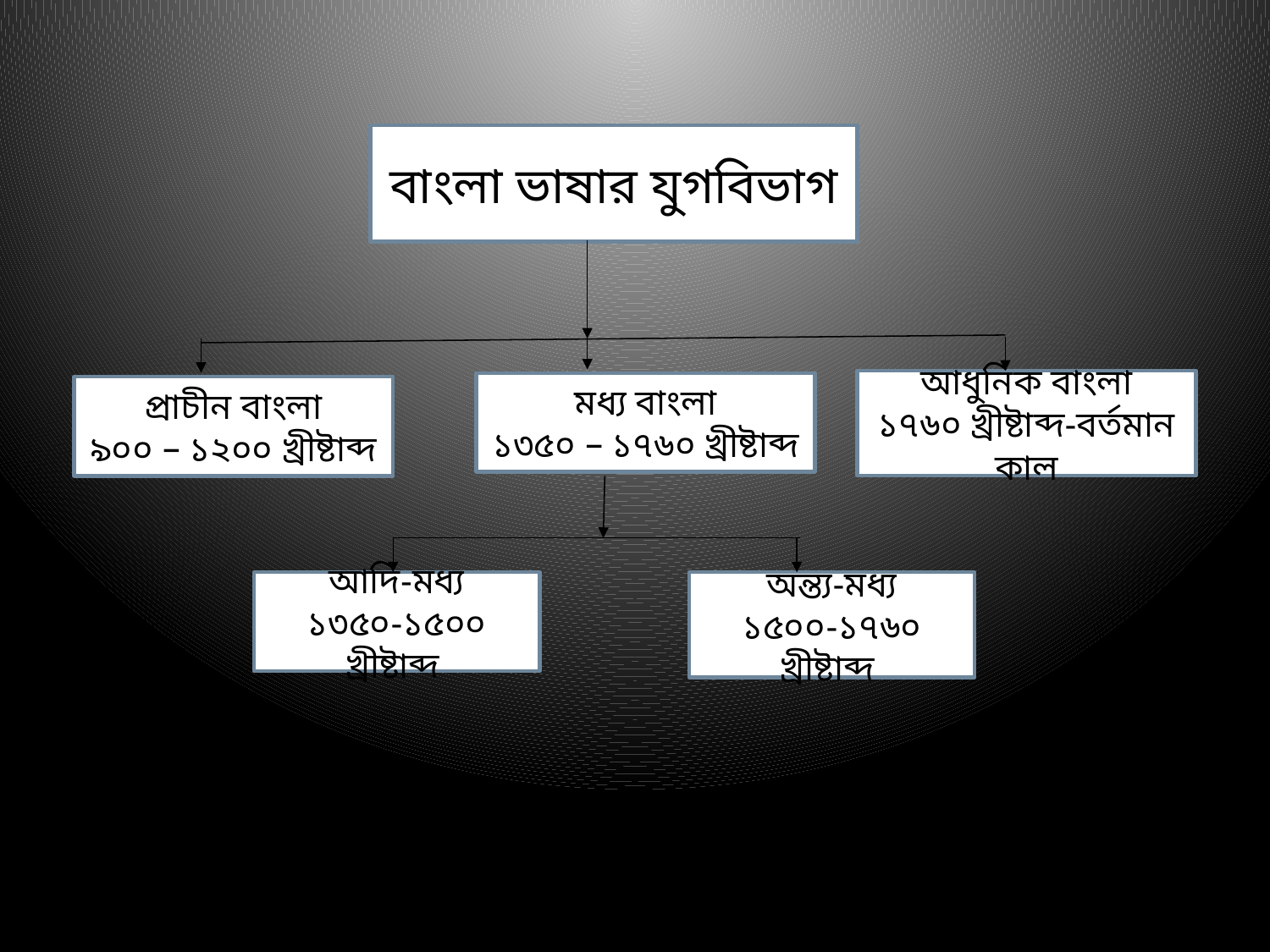

বাংলা ভাষার যুগবিভাগ

আধুনিক বাংলা
১৭৬০ খ্রীষ্টাব্দ-বর্তমান কাল

মধ্য বাংলা
১৩৫০ – ১৭৬০ খ্রীষ্টাব্দ

প্রাচীন বাংলা
৯০০ – ১২০০ খ্রীষ্টাব্দ
আদি-মধ্য
১৩৫০-১৫০০ খ্রীষ্টাব্দ
অন্ত্য-মধ্য
১৫০০-১৭৬০ খ্রীষ্টাব্দ